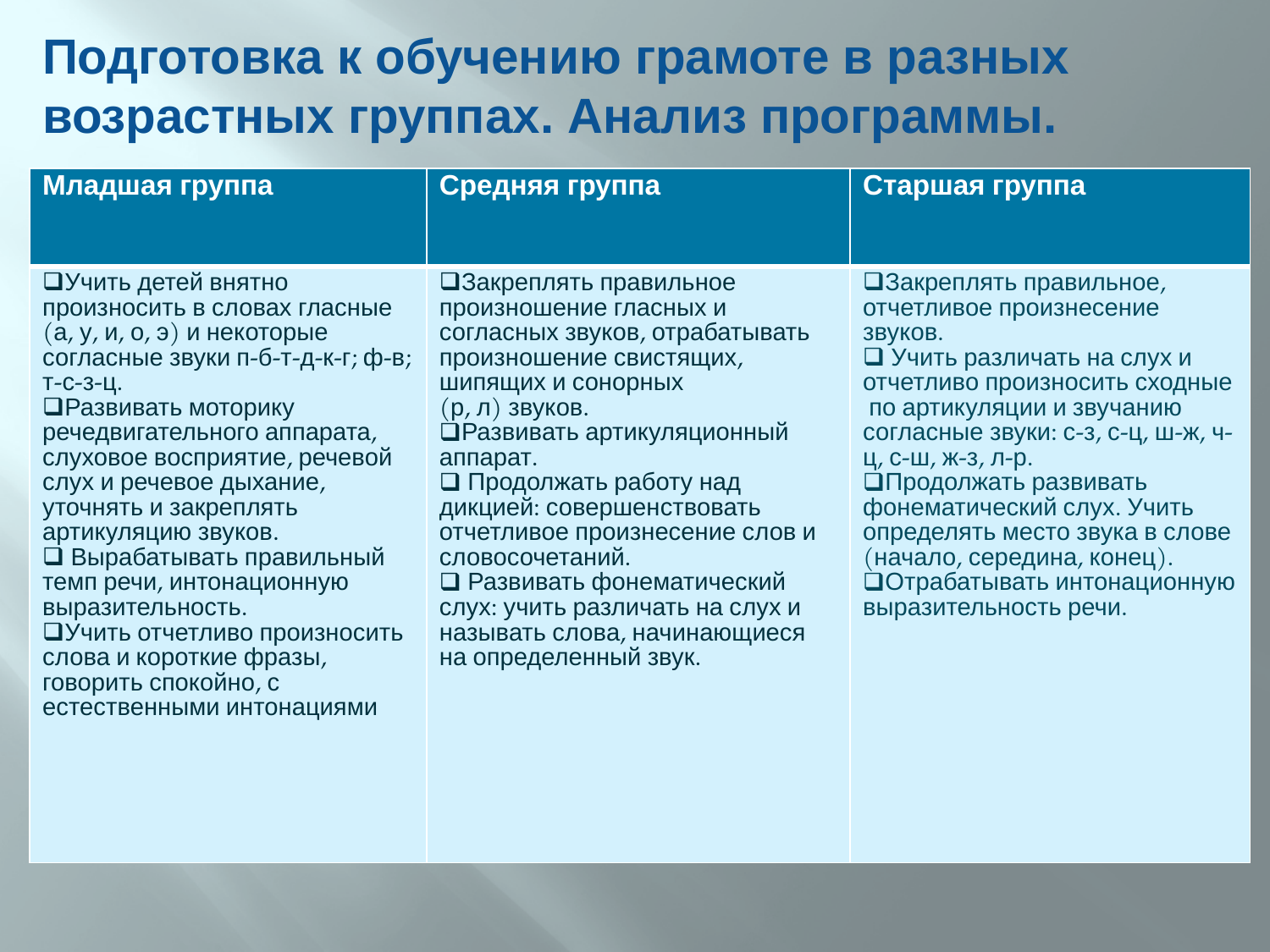

# Подготовка к обучению грамоте в разных возрастных группах. Анализ программы.
| Младшая группа | Средняя группа | Старшая группа |
| --- | --- | --- |
| Учить детей внятно произносить в словах гласные (а, у, и, о, э) и некоторые согласные звуки п-б-т-д-к-г; ф-в; т-с-з-ц. Развивать моторику речедвигательного аппарата, слуховое восприятие, речевой слух и речевое дыхание, уточнять и закреплять артикуляцию звуков. Вырабатывать правильный темп речи, интонационную выразительность. Учить отчетливо произносить слова и короткие фразы, говорить спокойно, с естественными интонациями | Закреплять правильное произношение гласных и согласных звуков, отрабатывать произношение свистящих, шипящих и сонорных (р, л) звуков. Развивать артикуляционный аппарат. Продолжать работу над дикцией: совершенствовать отчетливое произнесение слов и словосочетаний. Развивать фонематический слух: учить различать на слух и называть слова, начинающиеся на определенный звук. | Закреплять правильное, отчетливое произнесение звуков. Учить различать на слух и отчетливо произносить сходные по артикуляции и звучанию согласные звуки: с-з, с-ц, ш-ж, ч-ц, с-ш, ж-з, л-р. Продолжать развивать фонематический слух. Учить определять место звука в слове (начало, середина, конец). Отрабатывать интонационную выразительность речи. |